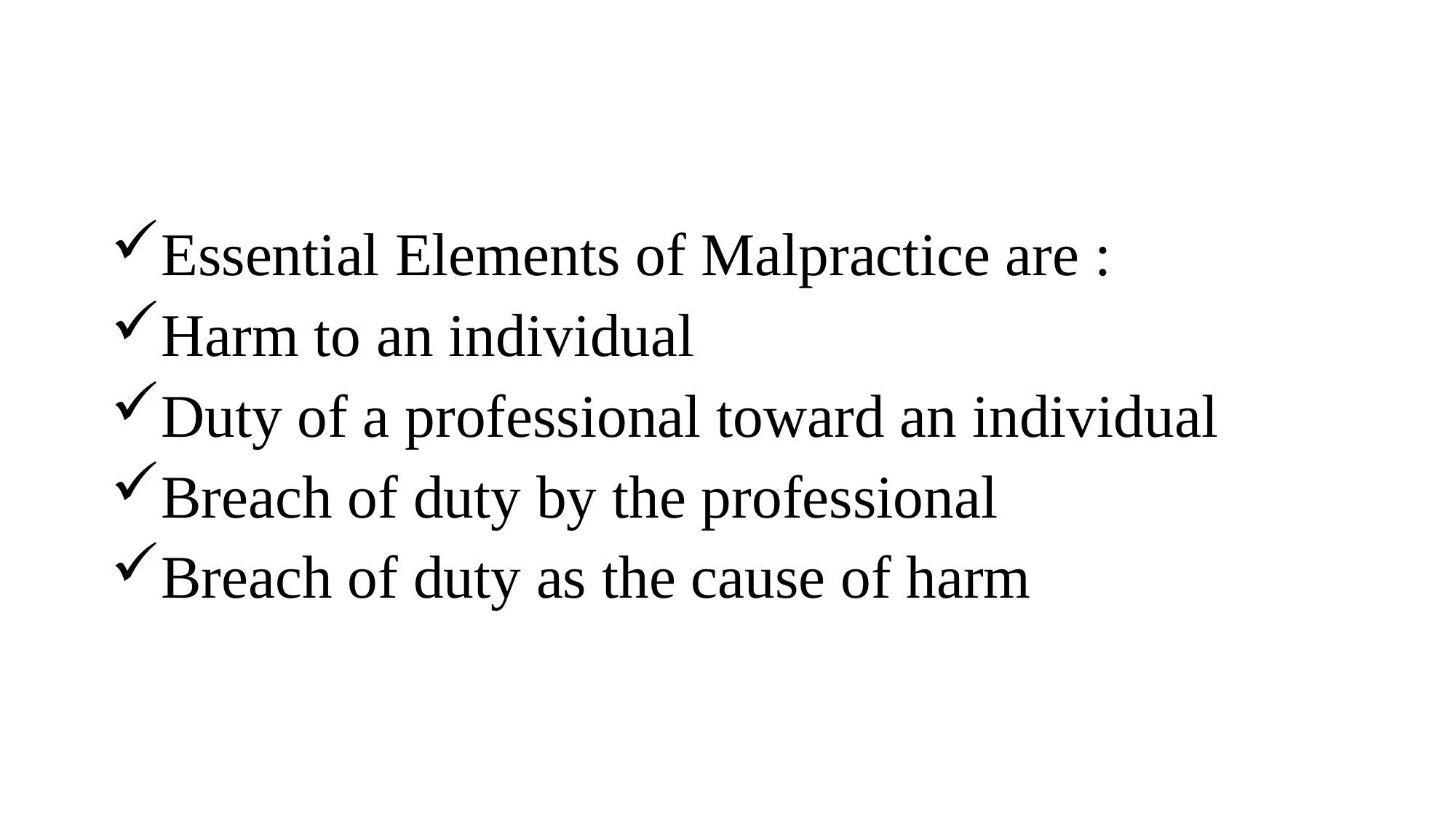

Essential Elements of Malpractice are :
Harm to an individual
Duty of a professional toward an individual
Breach of duty by the professional
Breach of duty as the cause of harm